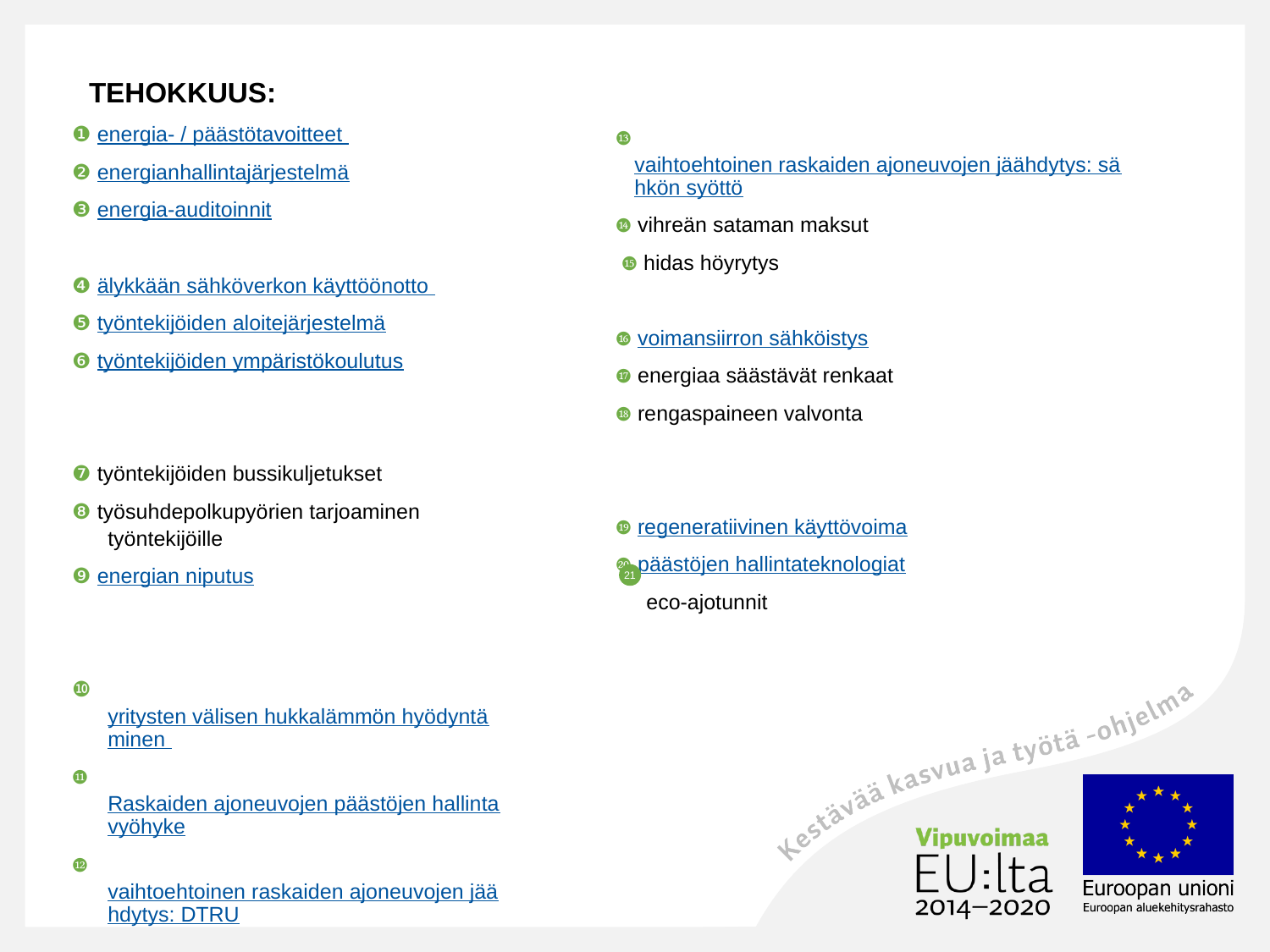

TEHOKKUUS:
❶ energia- / päästötavoitteet
❷ energianhallintajärjestelmä
❸ energia-auditoinnit

❹ älykkään sähköverkon käyttöönotto
❺ työntekijöiden aloitejärjestelmä
❻ työntekijöiden ympäristökoulutus

❼ työntekijöiden bussikuljetukset
❽ työsuhdepolkupyörien tarjoaminen työntekijöille
❾ energian niputus

❿ yritysten välisen hukkalämmön hyödyntäminen
⓫ Raskaiden ajoneuvojen päästöjen hallintavyöhyke
⓬ vaihtoehtoinen raskaiden ajoneuvojen jäähdytys: DTRU

⓭ vaihtoehtoinen raskaiden ajoneuvojen jäähdytys: sähkön syöttö
⓮ vihreän sataman maksut
 ⓯ hidas höyrytys

⓰ voimansiirron sähköistys
⓱ energiaa säästävät renkaat
⓲ rengaspaineen valvonta

⓳ regeneratiivinen käyttövoima
⓴ päästöjen hallintateknologiat
	  eco-ajotunnit

21